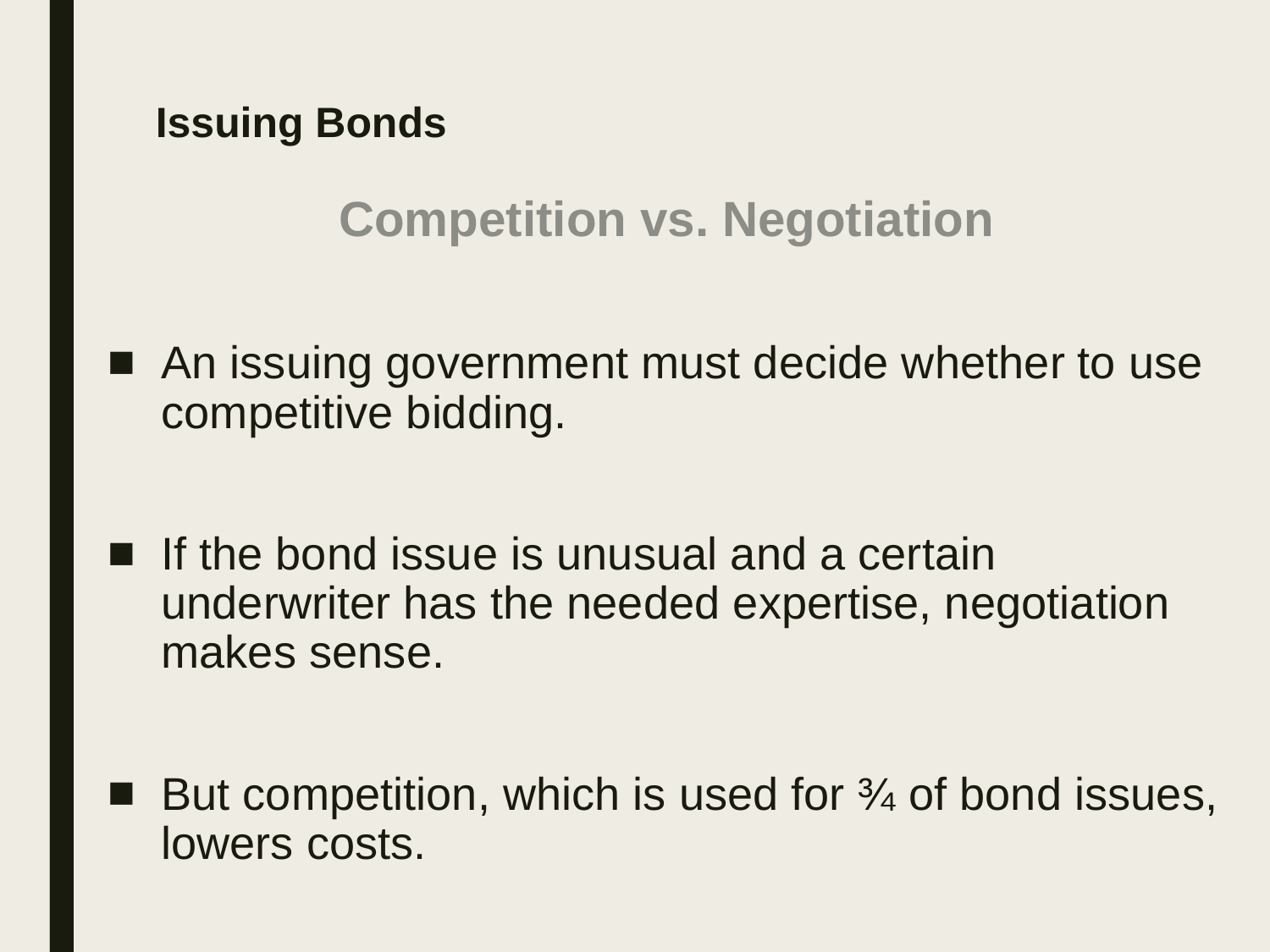

# Issuing Bonds
Competition vs. Negotiation

An issuing government must decide whether to use competitive bidding.

If the bond issue is unusual and a certain underwriter has the needed expertise, negotiation makes sense.

But competition, which is used for ¾ of bond issues, lowers costs.